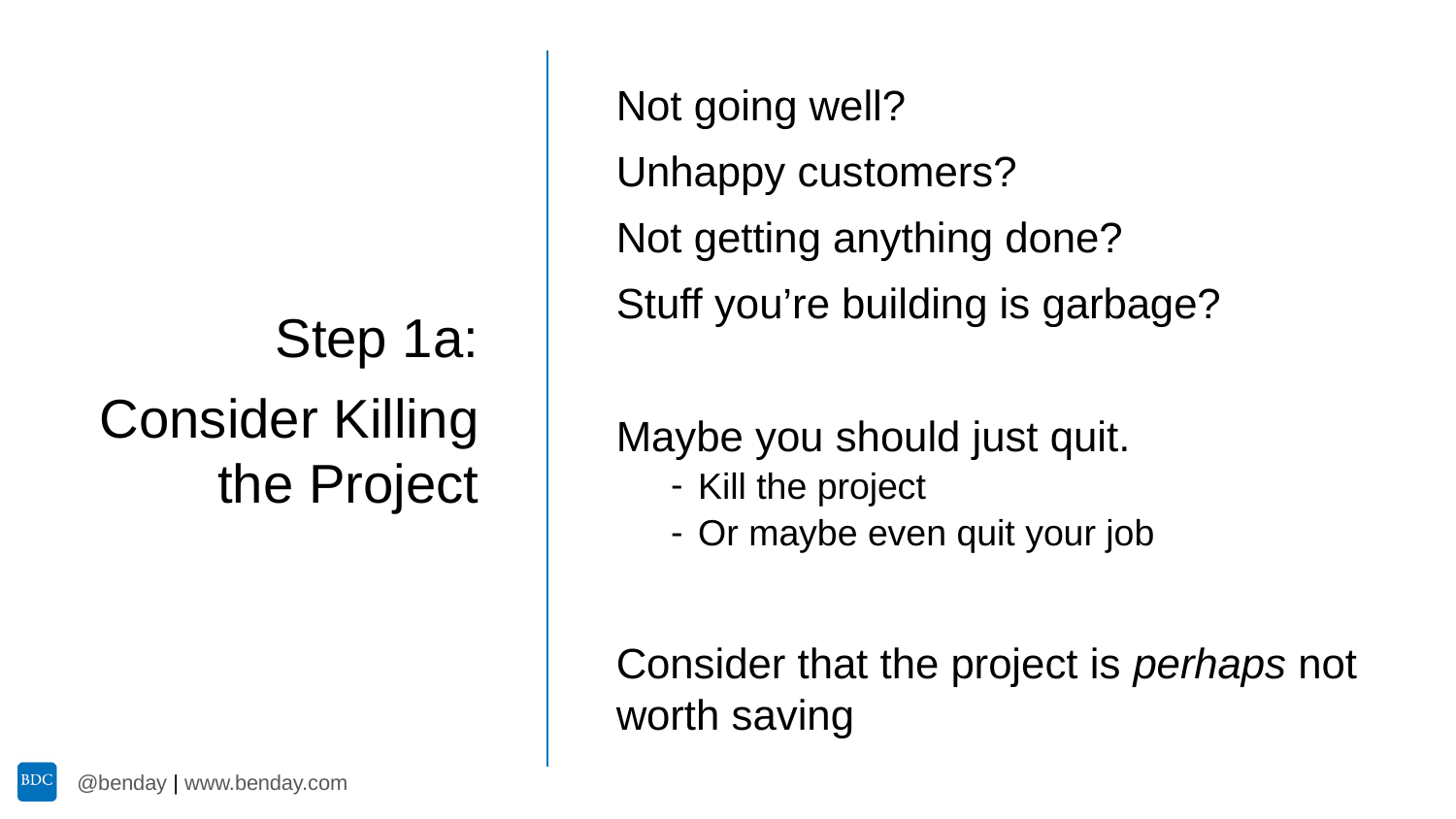

Not going well?
Unhappy customers?
Not getting anything done?
Stuff you’re building is garbage?

Maybe you should just quit.
Kill the project
Or maybe even quit your job

Consider that the project is perhaps not worth saving
Step 1a:
Consider Killing the Project